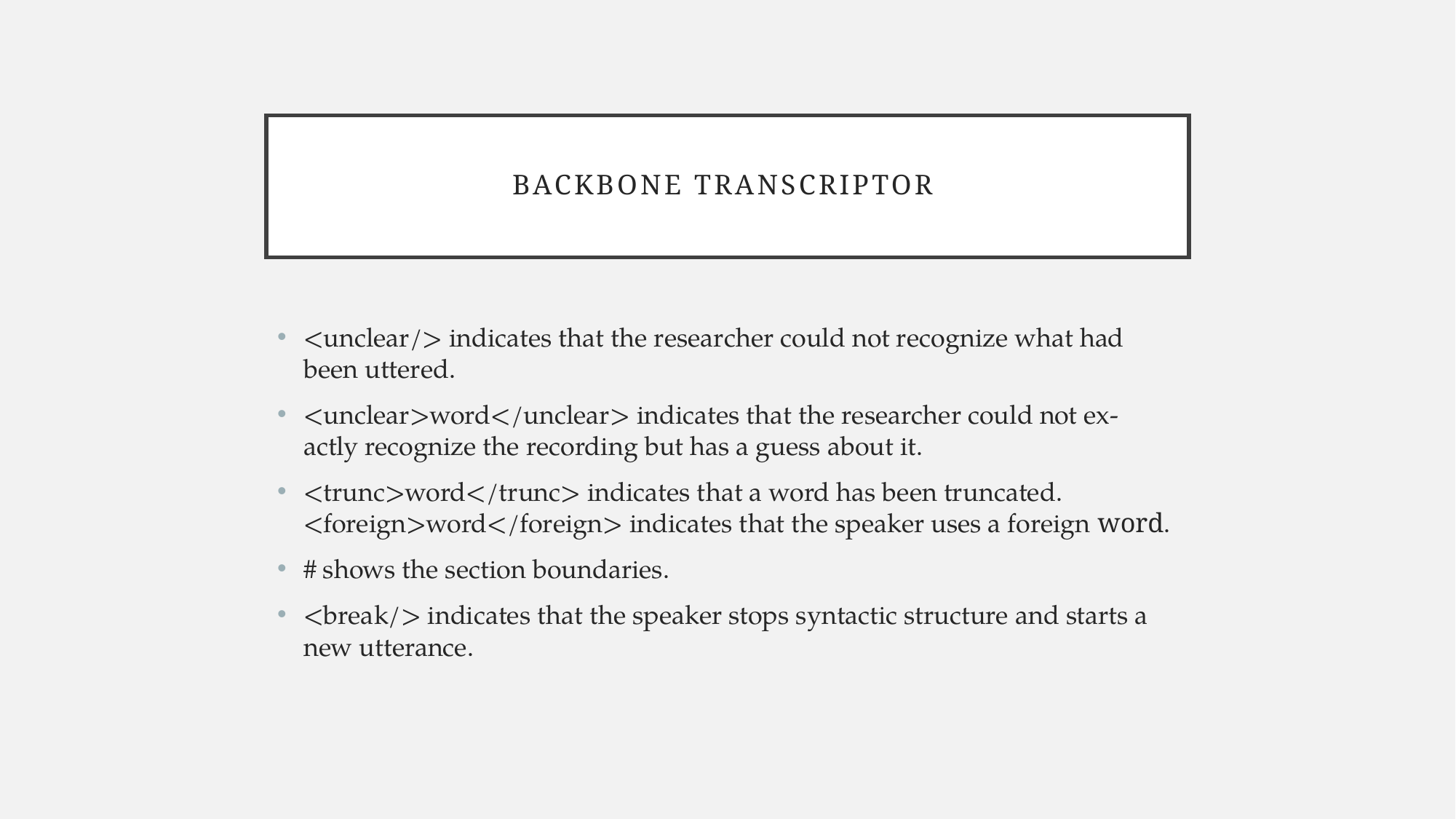

# Backbone Transcriptor
<unclear/> indicates that the researcher could not recognize what had been uttered.
<unclear>word</unclear> indicates that the researcher could not ex- actly recognize the recording but has a guess about it.
<trunc>word</trunc> indicates that a word has been truncated. <foreign>word</foreign> indicates that the speaker uses a foreign word.
# shows the section boundaries.
<break/> indicates that the speaker stops syntactic structure and starts a new utterance.